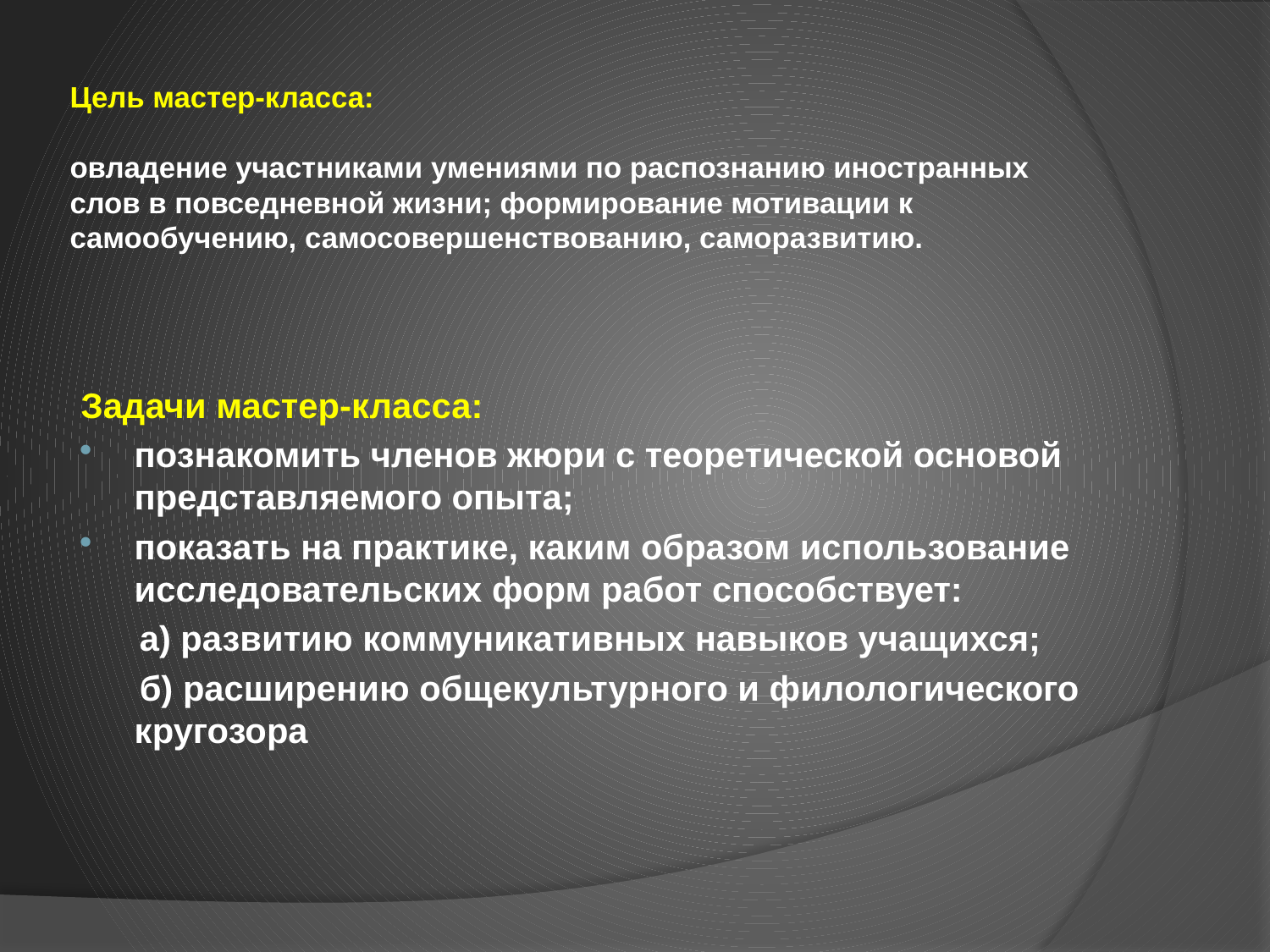

# Цель мастер-класса: овладение участниками умениями по распознанию иностранных слов в повседневной жизни; формирование мотивации к самообучению, самосовершенствованию, саморазвитию.
Задачи мастер-класса:
познакомить членов жюри с теоретической основой представляемого опыта;
показать на практике, каким образом использование исследовательских форм работ способствует:
      а) развитию коммуникативных навыков учащихся;
      б) расширению общекультурного и филологического кругозора